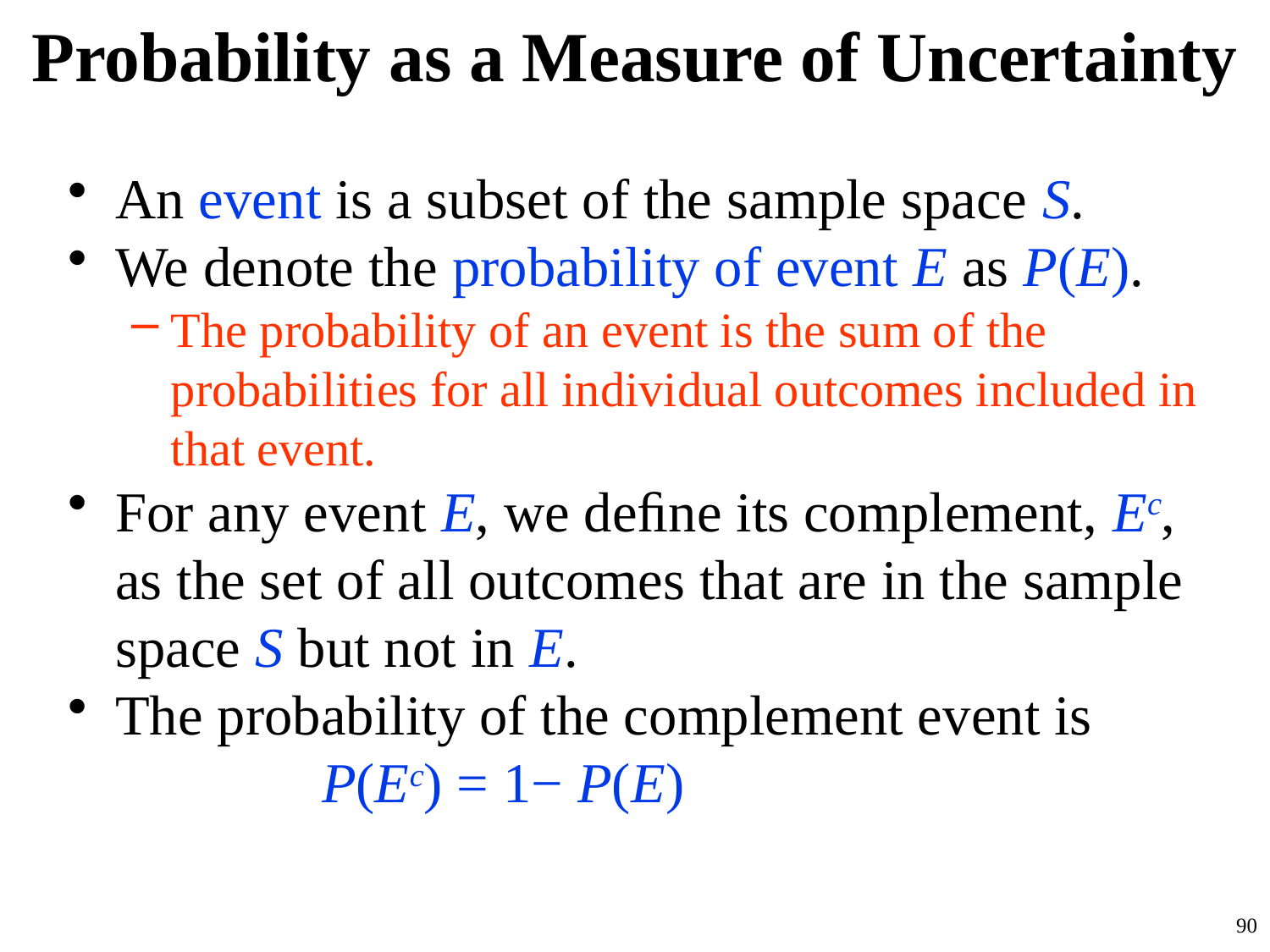

# Probability as a Measure of Uncertainty
An event is a subset of the sample space S.
We denote the probability of event E as P(E).
The probability of an event is the sum of the probabilities for all individual outcomes included in that event.
For any event E, we deﬁne its complement, Ec, as the set of all outcomes that are in the sample space S but not in E.
The probability of the complement event is
		P(Ec) = 1− P(E)

90